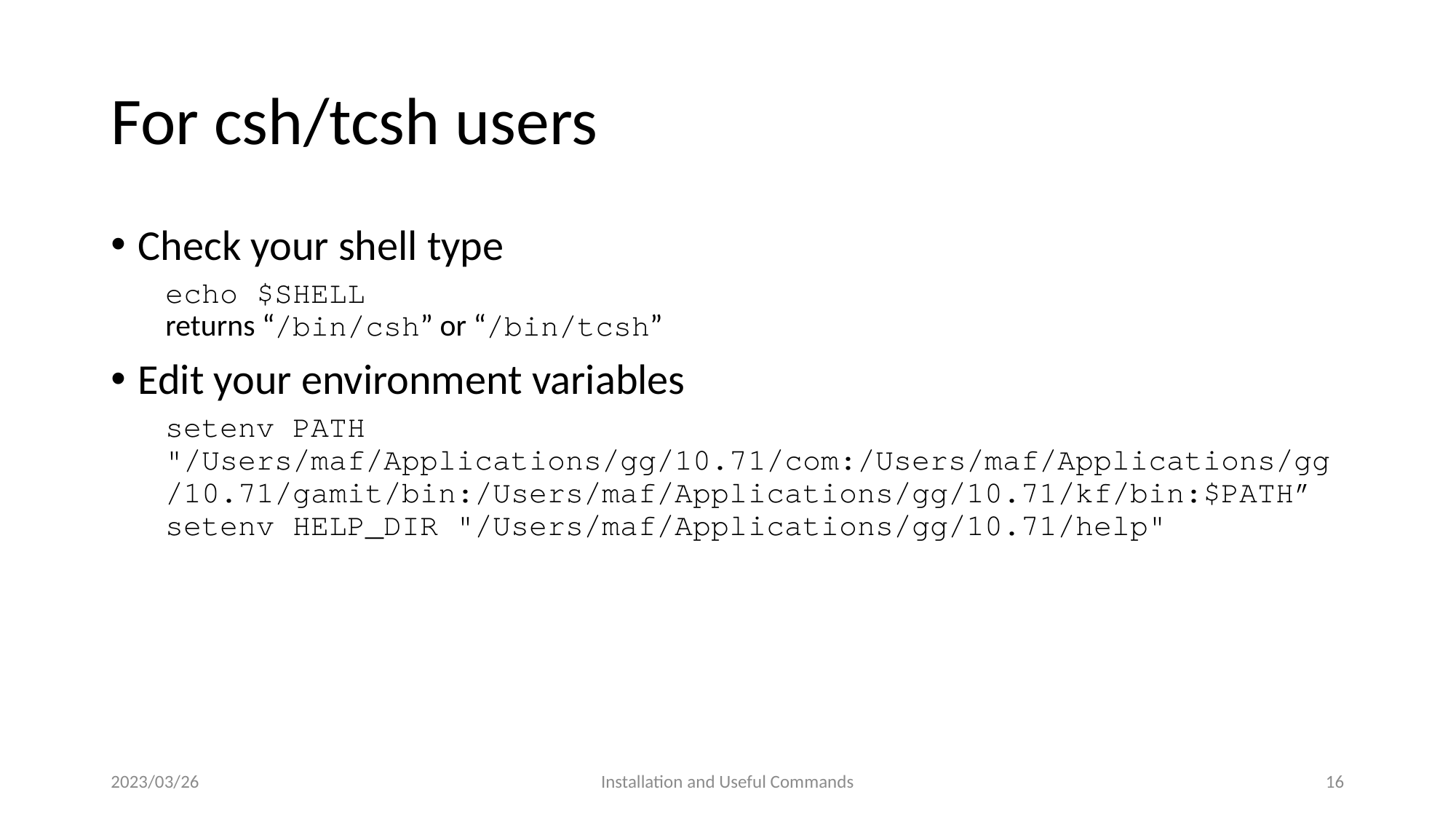

# For csh/tcsh users
Check your shell type
echo $SHELL
returns “/bin/csh” or “/bin/tcsh”
Edit your environment variables
setenv PATH "/Users/maf/Applications/gg/10.71/com:/Users/maf/Applications/gg/10.71/gamit/bin:/Users/maf/Applications/gg/10.71/kf/bin:$PATH”
setenv HELP_DIR "/Users/maf/Applications/gg/10.71/help"
2023/03/26
Installation and Useful Commands
16